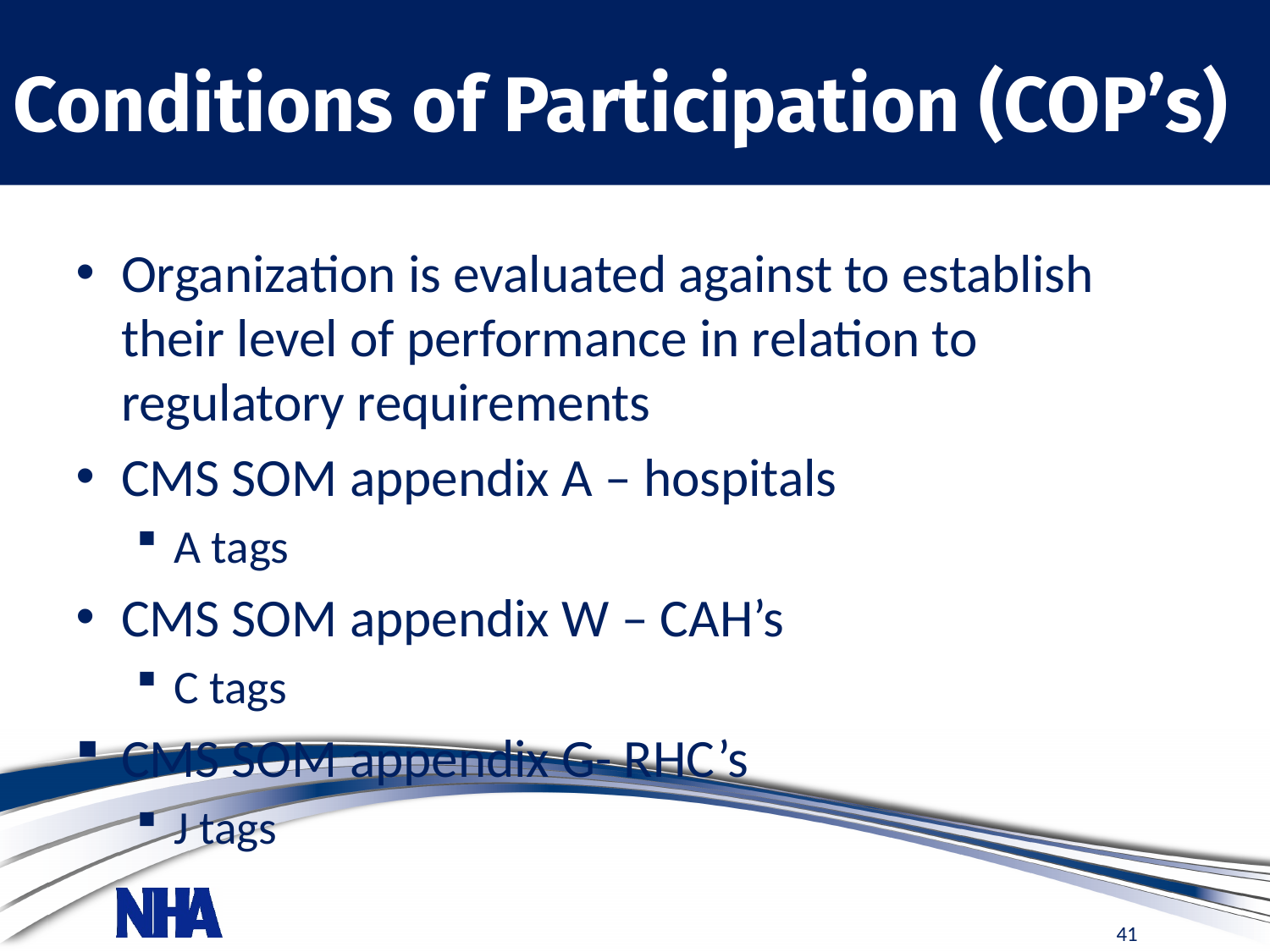

# Conditions of Participation (COP’s)

Organization is evaluated against to establish their level of performance in relation to regulatory requirements
CMS SOM appendix A – hospitals
A tags
CMS SOM appendix W – CAH’s
C tags
CMS SOM appendix G- RHC’s
J tags